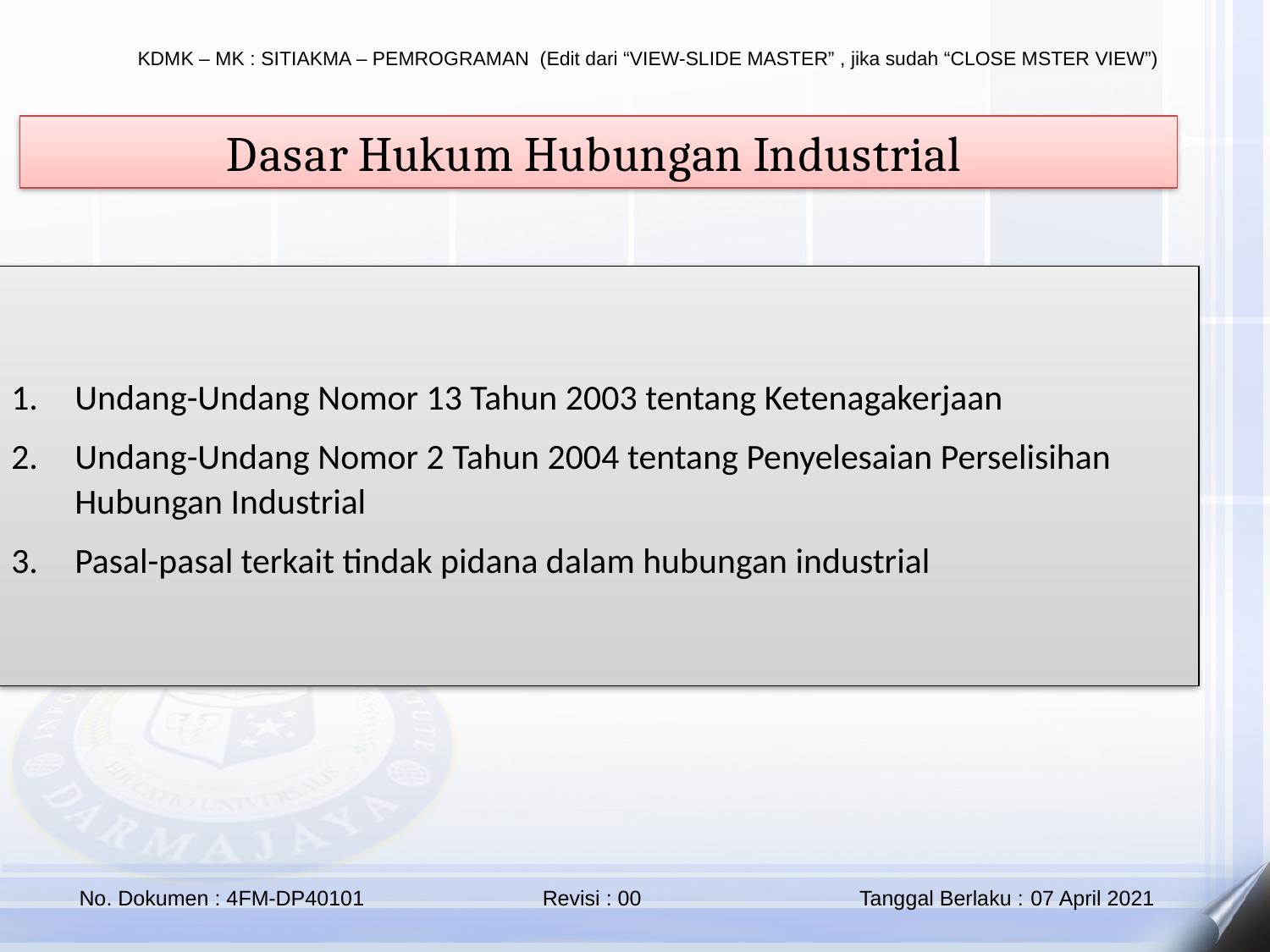

Dasar Hukum Hubungan Industrial
Undang-Undang Nomor 13 Tahun 2003 tentang Ketenagakerjaan
Undang-Undang Nomor 2 Tahun 2004 tentang Penyelesaian Perselisihan Hubungan Industrial
Pasal-pasal terkait tindak pidana dalam hubungan industrial